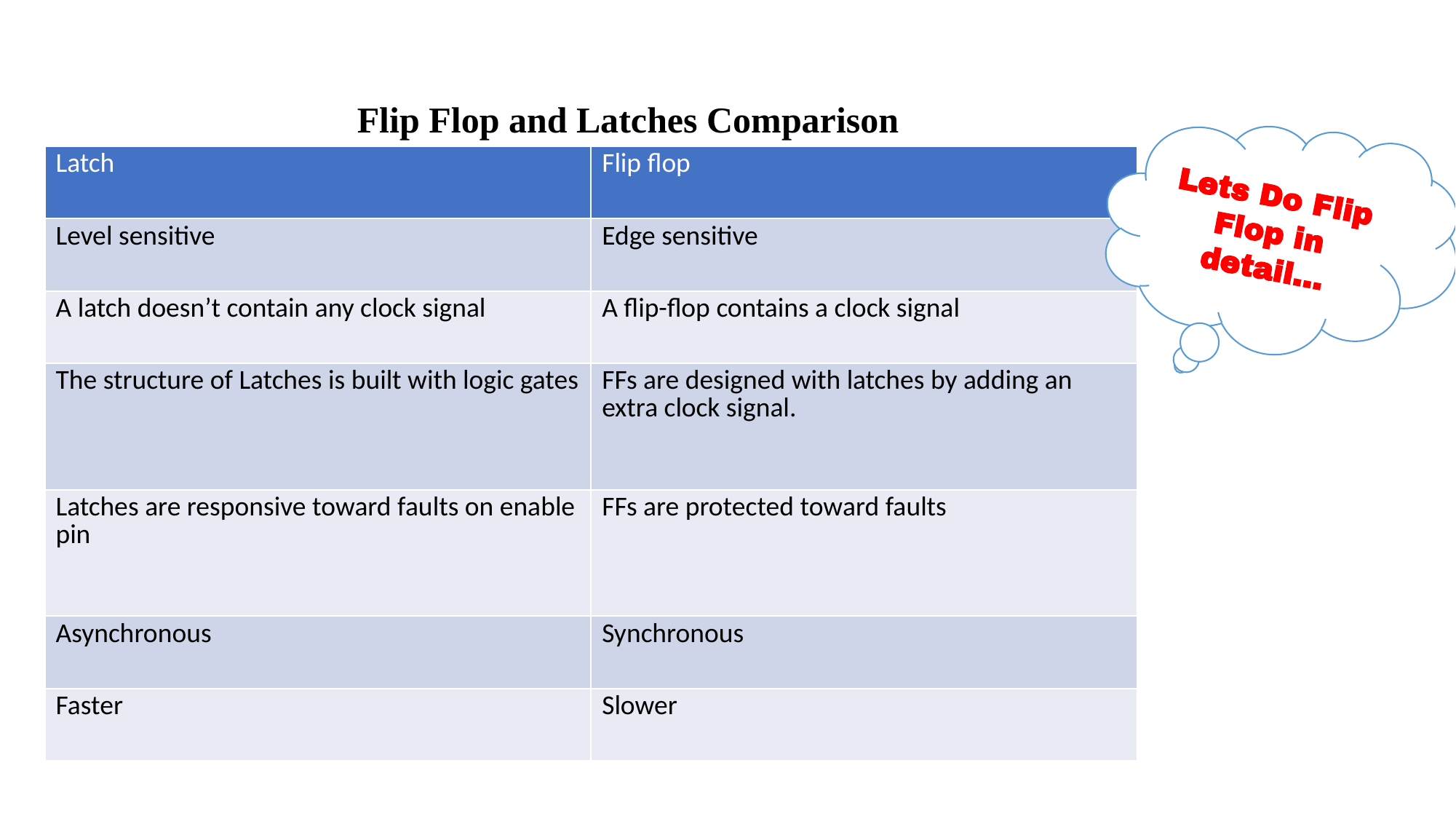

Flip Flop and Latches Comparison
Lets Do Flip Flop in detail…
| Latch | Flip flop |
| --- | --- |
| Level sensitive | Edge sensitive |
| A latch doesn’t contain any clock signal | A flip-flop contains a clock signal |
| The structure of Latches is built with logic gates | FFs are designed with latches by adding an extra clock signal. |
| Latches are responsive toward faults on enable pin | FFs are protected toward faults |
| Asynchronous | Synchronous |
| Faster | Slower |